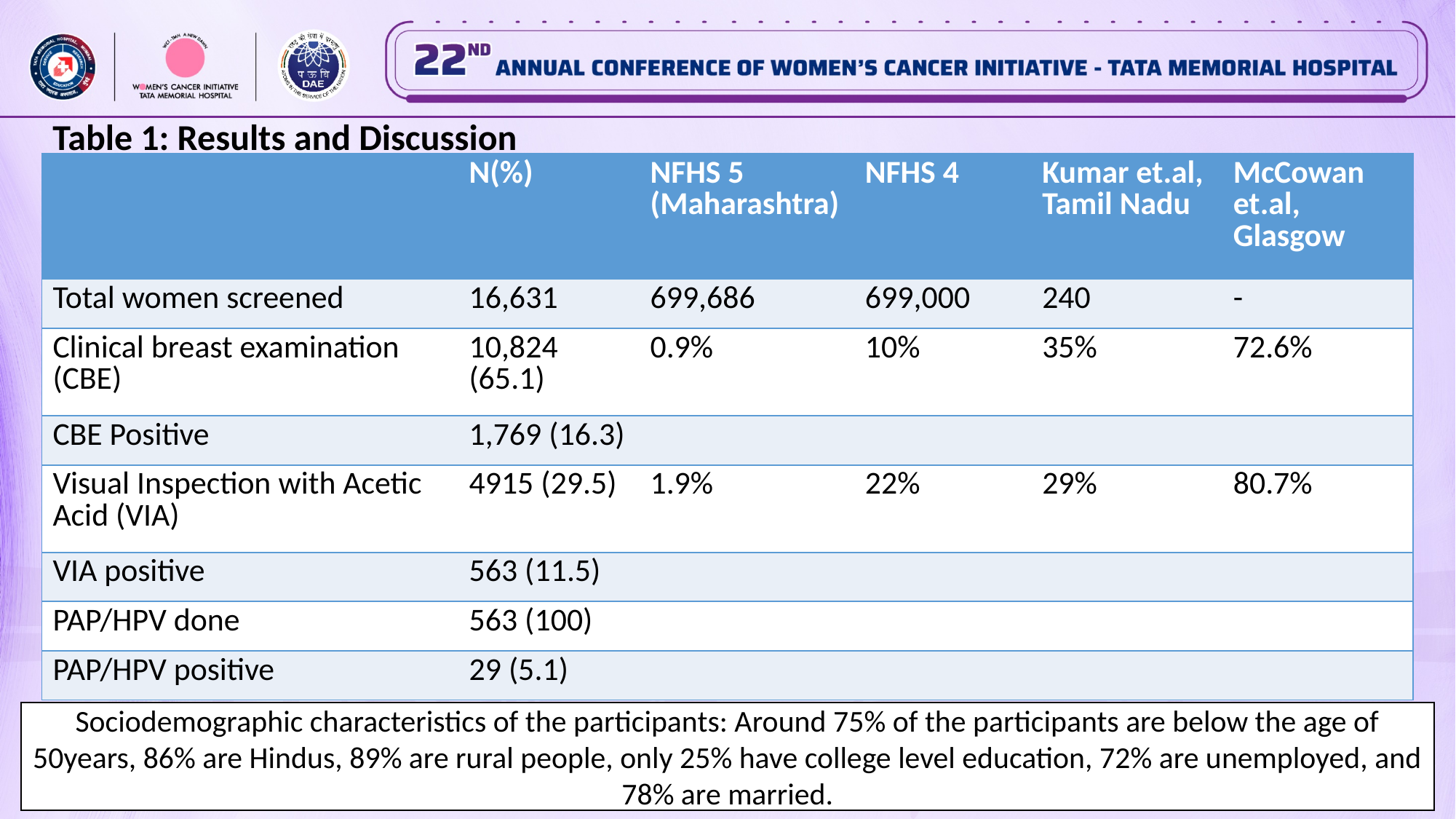

Table 1: Results and Discussion
|  | N(%) | NFHS 5 (Maharashtra) | NFHS 4 | Kumar et.al, Tamil Nadu | McCowan et.al, Glasgow |
| --- | --- | --- | --- | --- | --- |
| Total women screened | 16,631 | 699,686 | 699,000 | 240 | - |
| Clinical breast examination (CBE) | 10,824 (65.1) | 0.9% | 10% | 35% | 72.6% |
| CBE Positive | 1,769 (16.3) |  |  |  |  |
| Visual Inspection with Acetic Acid (VIA) | 4915 (29.5) | 1.9% | 22% | 29% | 80.7% |
| VIA positive | 563 (11.5) |  |  |  |  |
| PAP/HPV done | 563 (100) |  |  |  |  |
| PAP/HPV positive | 29 (5.1) |  |  |  |  |
Sociodemographic characteristics of the participants: Around 75% of the participants are below the age of 50years, 86% are Hindus, 89% are rural people, only 25% have college level education, 72% are unemployed, and 78% are married.